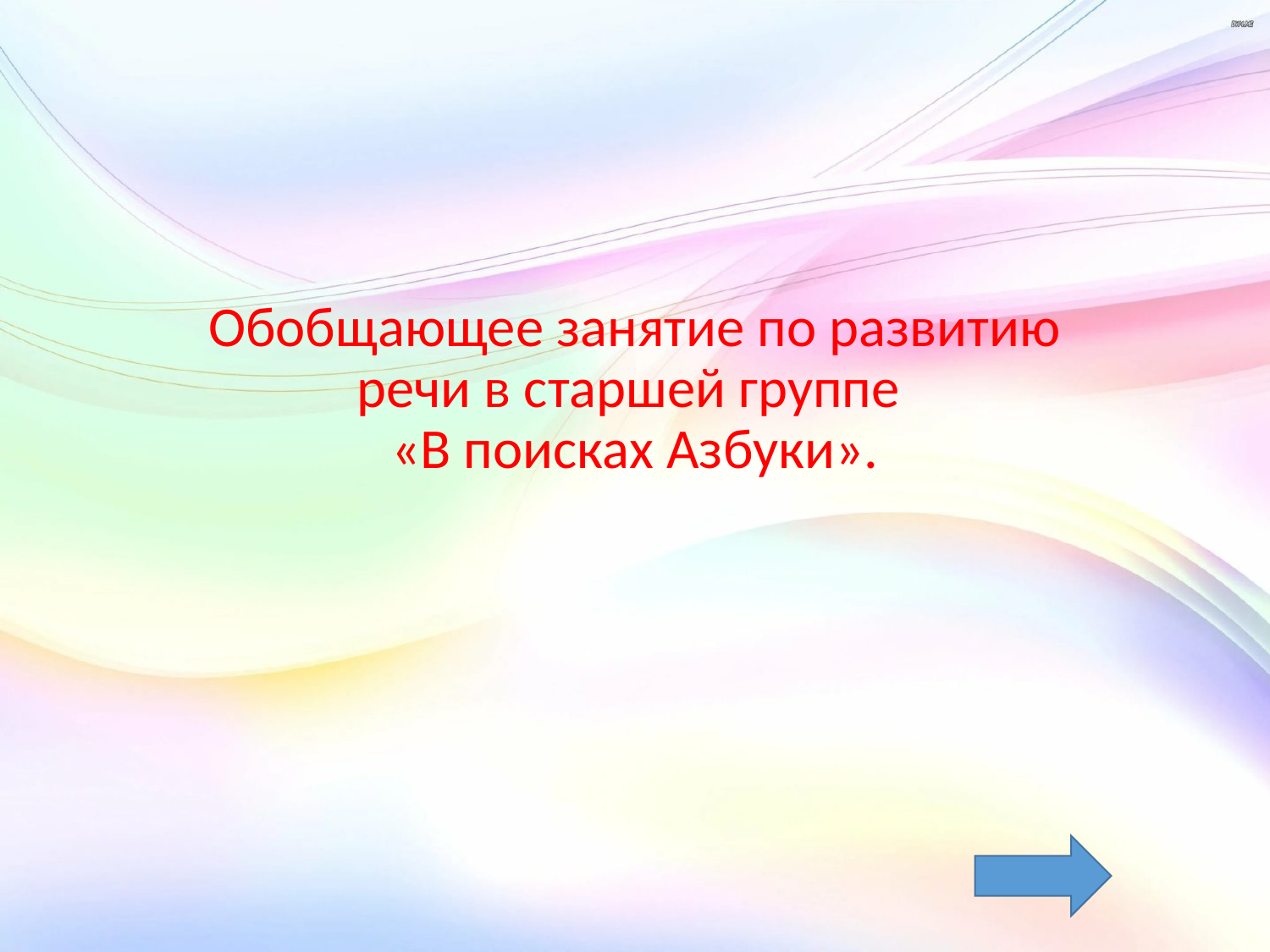

# Обобщающее занятие по развитию речи в старшей группе «В поисках Азбуки».